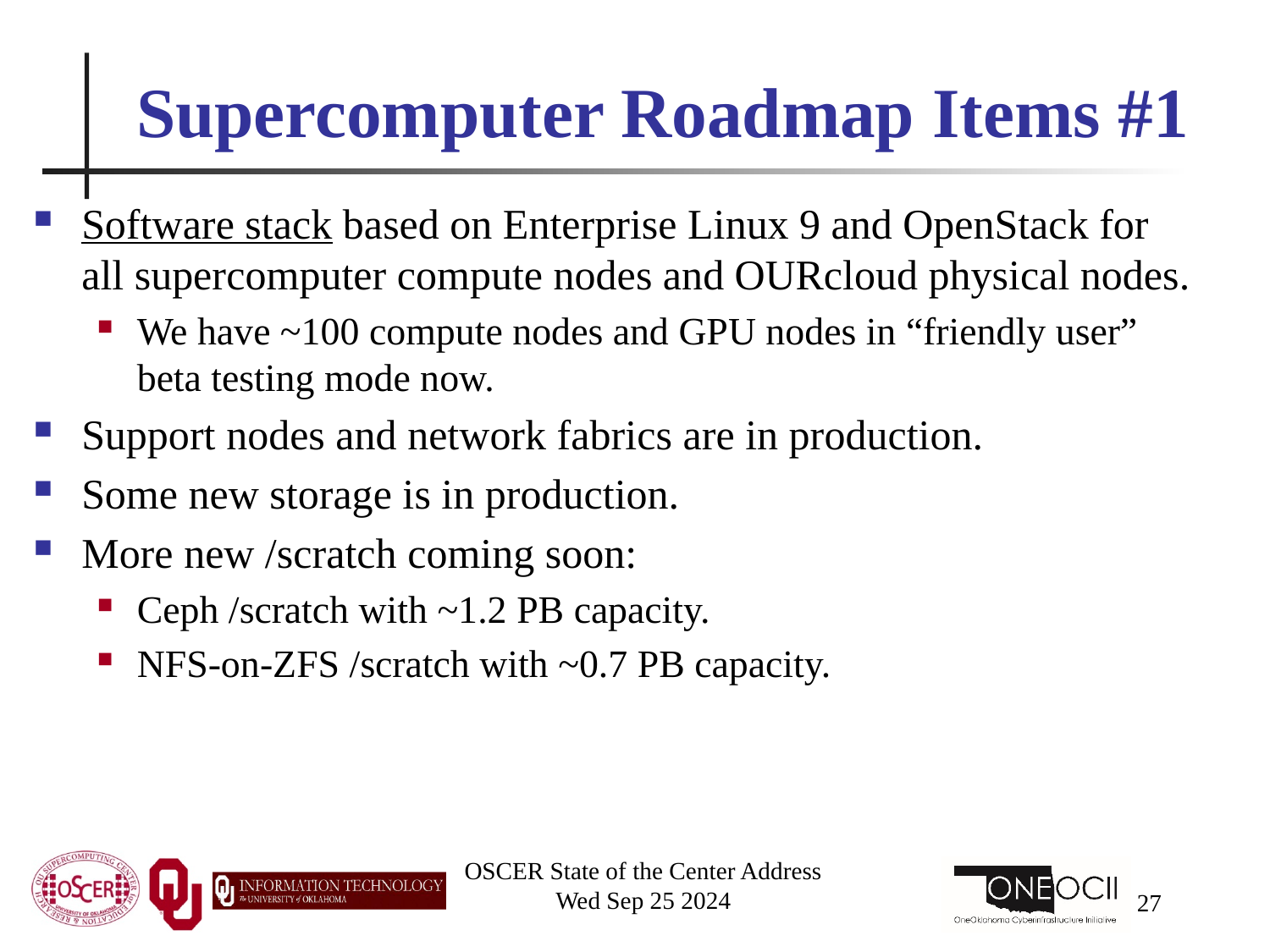

# Supercomputer Roadmap Items #1
Software stack based on Enterprise Linux 9 and OpenStack for       all supercomputer compute nodes and OURcloud physical nodes.
We have ~100 compute nodes and GPU nodes in “friendly user”       beta testing mode now.
Support nodes and network fabrics are in production.
Some new storage is in production.
More new /scratch coming soon:
Ceph /scratch with ~1.2 PB capacity.
NFS-on-ZFS /scratch with ~0.7 PB capacity.
OSCER State of the Center Address
Wed Sep 25 2024
27